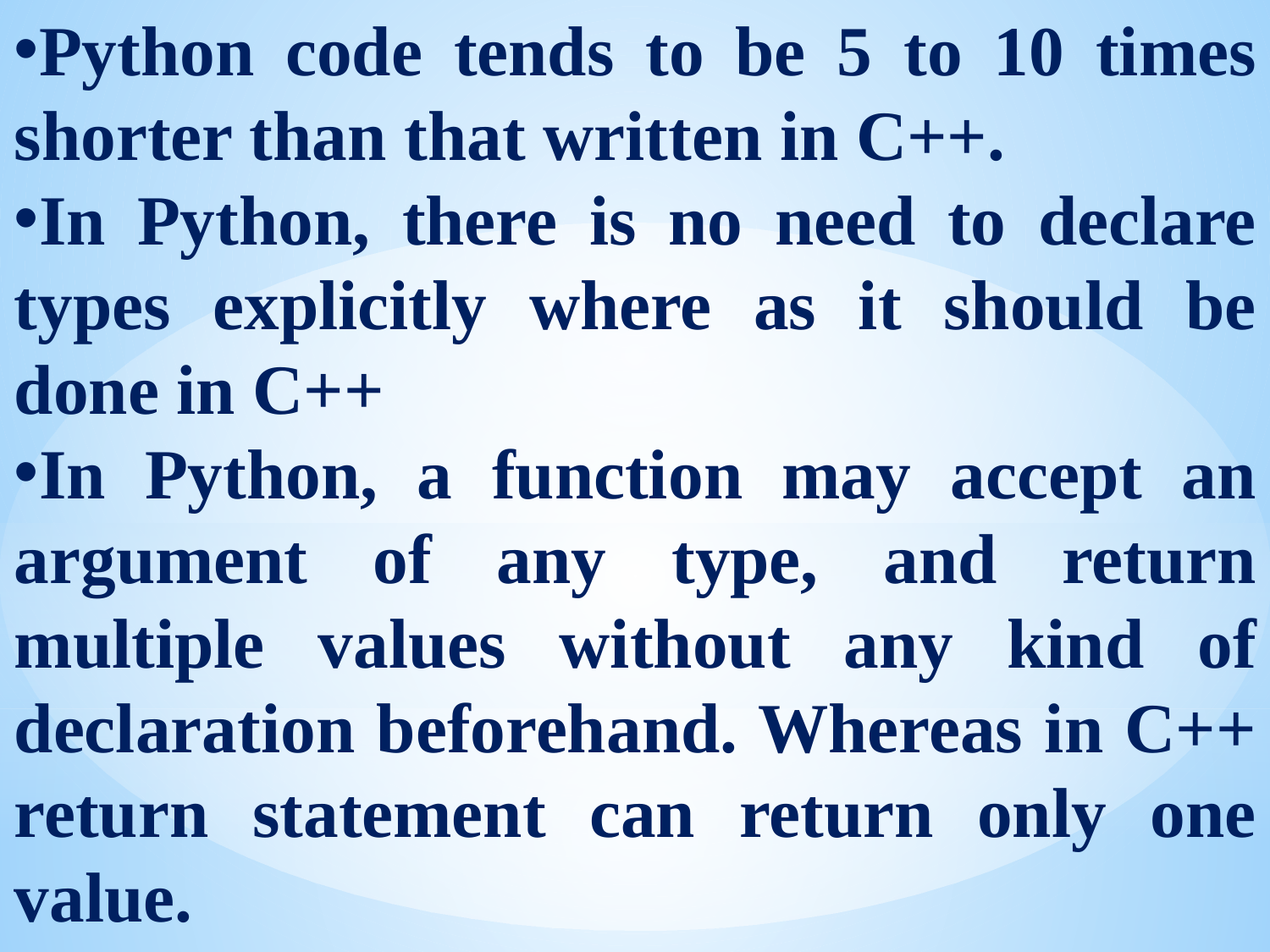

Python code tends to be 5 to 10 times shorter than that written in C++.
In Python, there is no need to declare types explicitly where as it should be done in C++
In Python, a function may accept an argument of any type, and return multiple values without any kind of declaration beforehand. Whereas in C++ return statement can return only one value.